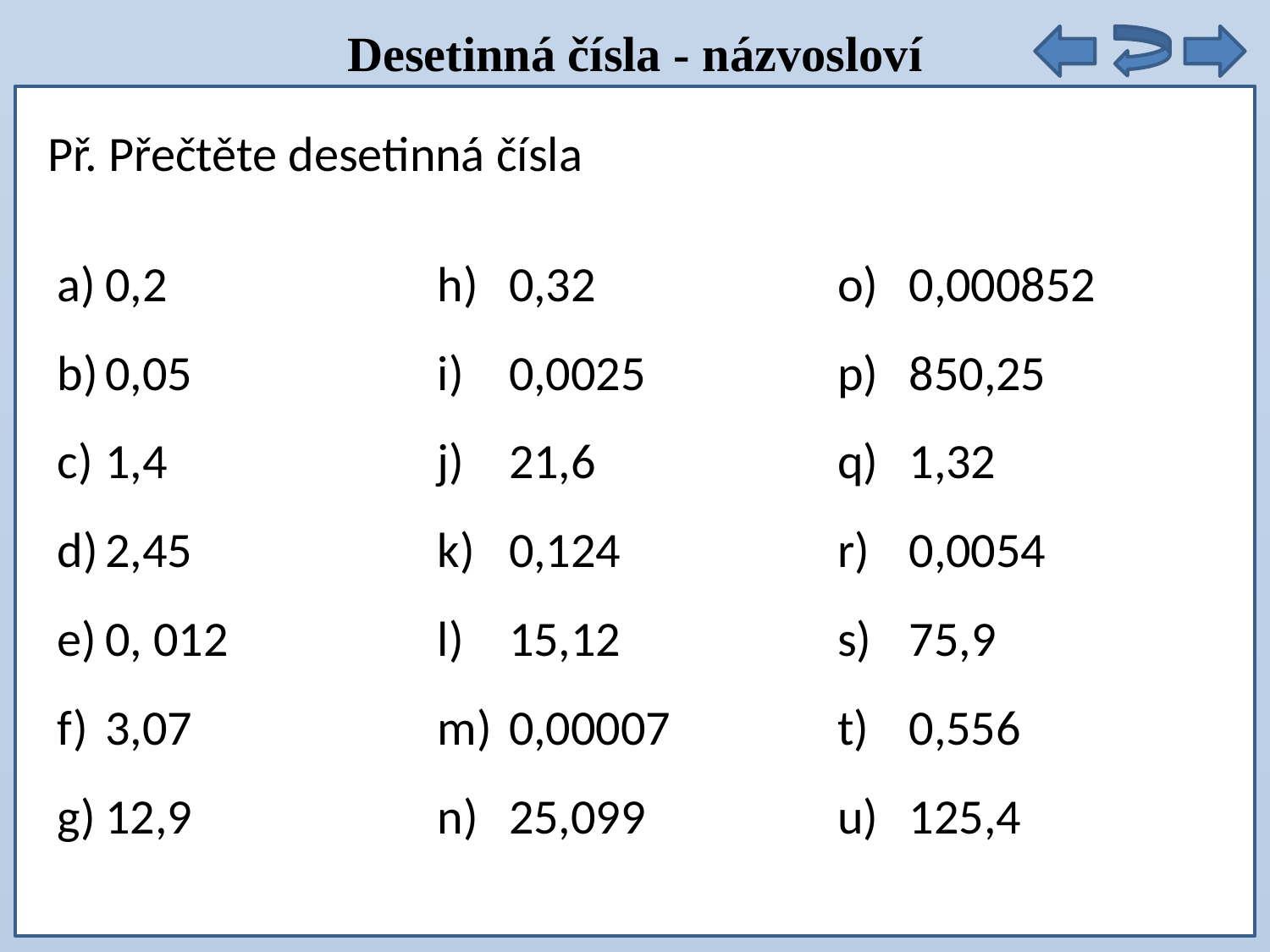

Desetinná čísla - názvosloví

Př. Přečtěte desetinná čísla
0,2
0,05
1,4
2,45
0, 012
3,07
12,9
0,32
0,0025
21,6
0,124
15,12
0,00007
25,099
0,000852
850,25
1,32
0,0054
75,9
0,556
125,4